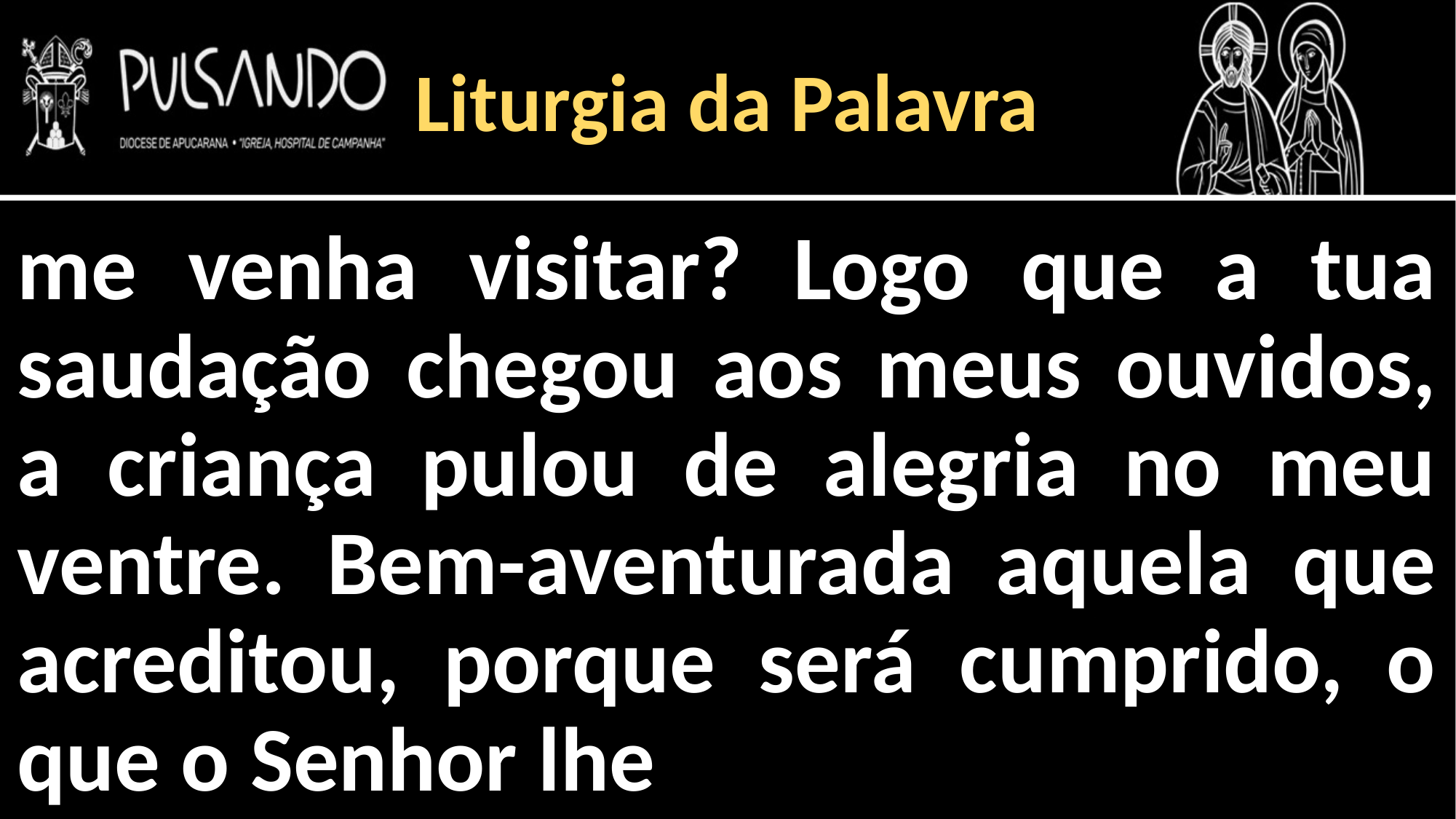

Liturgia da Palavra
me venha visitar? Logo que a tua saudação chegou aos meus ouvidos, a criança pulou de alegria no meu ventre. Bem-aventurada aquela que acreditou, porque será cumprido, o que o Senhor lhe